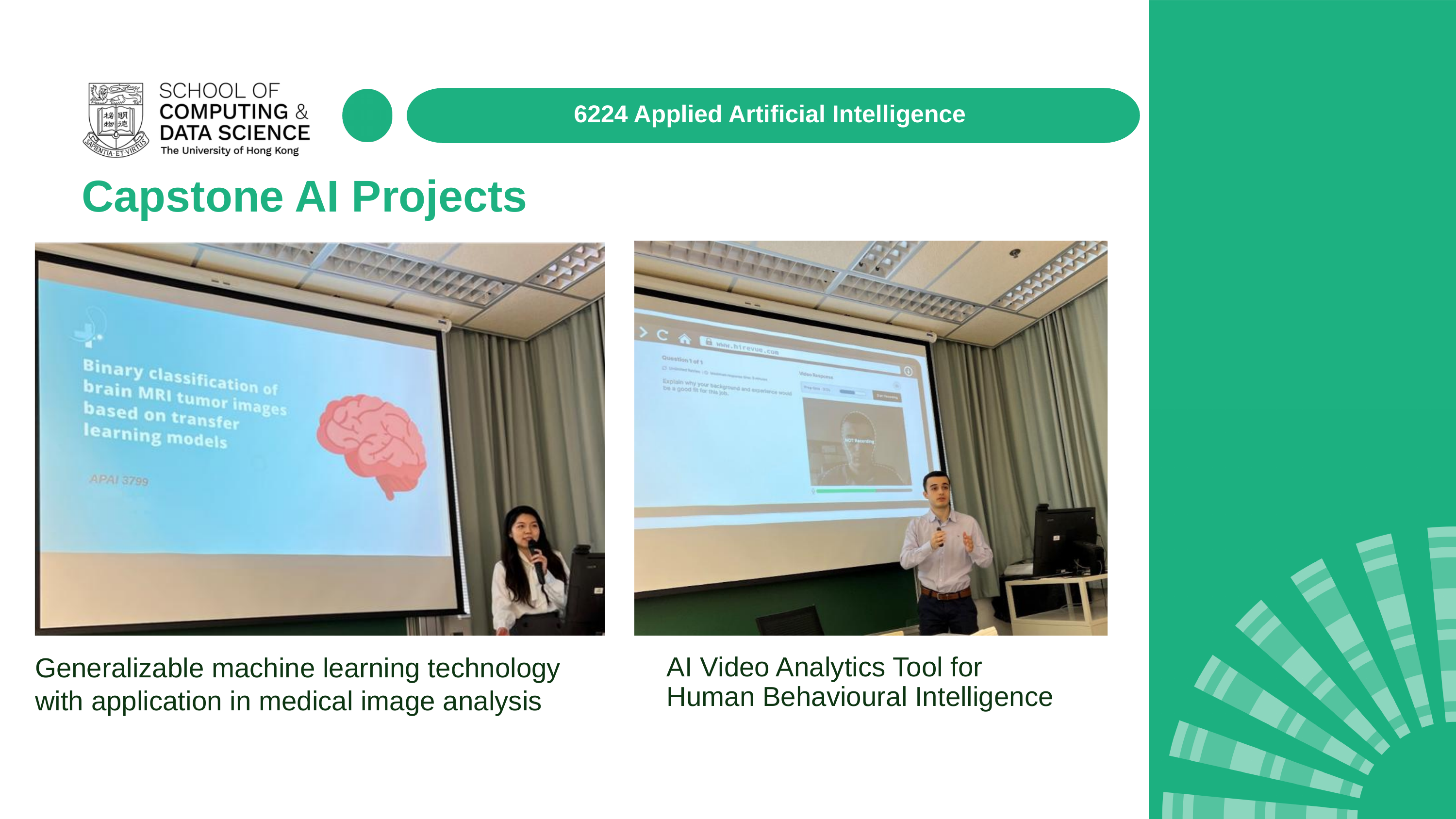

6224 Applied Artificial Intelligence

Capstone AI Projects

Generalizable machine learning technology with application in medical image analysis
AI Video Analytics Tool for Human Behavioural Intelligence